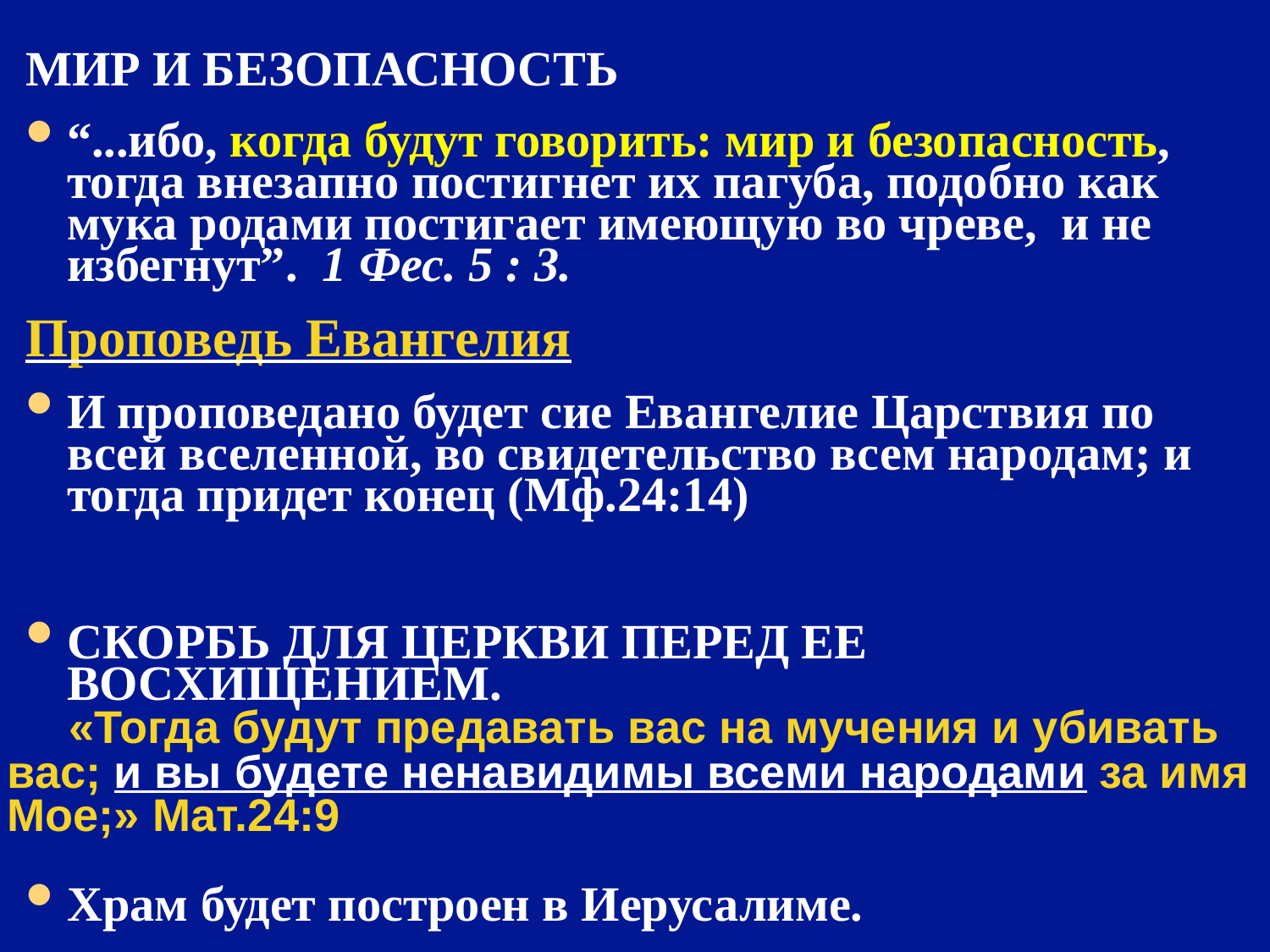

МИР И БЕЗОПАСНОСТЬ
“...ибо, когда будут говорить: мир и безопасность, тогда внезапно постигнет их пагуба, подобно как мука родами постигает имеющую во чреве,  и не избегнут”.  1 Фес. 5 : 3.
Проповедь Евангелия
И проповедано будет сие Евангелие Царствия по всей вселенной, во свидетельство всем народам; и тогда придет конец (Мф.24:14)
СКОРБЬ ДЛЯ ЦЕРКВИ ПЕРЕД ЕЕ ВОСХИЩЕНИЕМ.
«Тогда будут предавать вас на мучения и убивать вас; и вы будете ненавидимы всеми народами за имя Мое;» Мат.24:9
Храм будет построен в Иерусалиме.